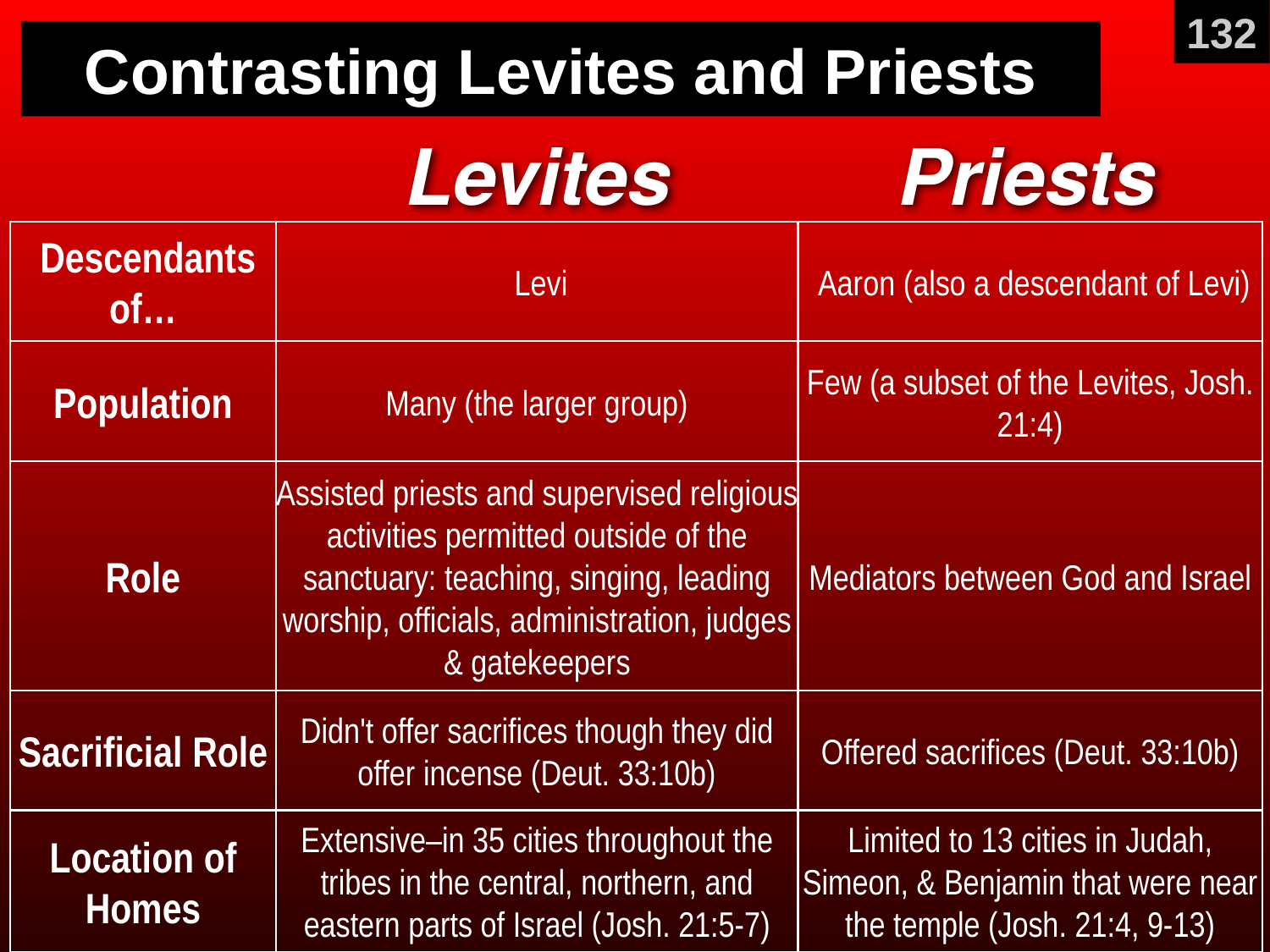

132
# Contrasting Levites and Priests

Levites

Priests
 Descendants of…
 Levi
 Aaron (also a descendant of Levi)
Population
Many (the larger group)
Few (a subset of the Levites, Josh. 21:4)
Role
Assisted priests and supervised religious activities permitted outside of the sanctuary: teaching, singing, leading worship, officials, administration, judges & gatekeepers
Mediators between God and Israel
Sacrificial Role
Didn't offer sacrifices though they did offer incense (Deut. 33:10b)
Offered sacrifices (Deut. 33:10b)
Location of Homes
Extensive–in 35 cities throughout the tribes in the central, northern, and eastern parts of Israel (Josh. 21:5-7)
Limited to 13 cities in Judah, Simeon, & Benjamin that were near the temple (Josh. 21:4, 9-13)